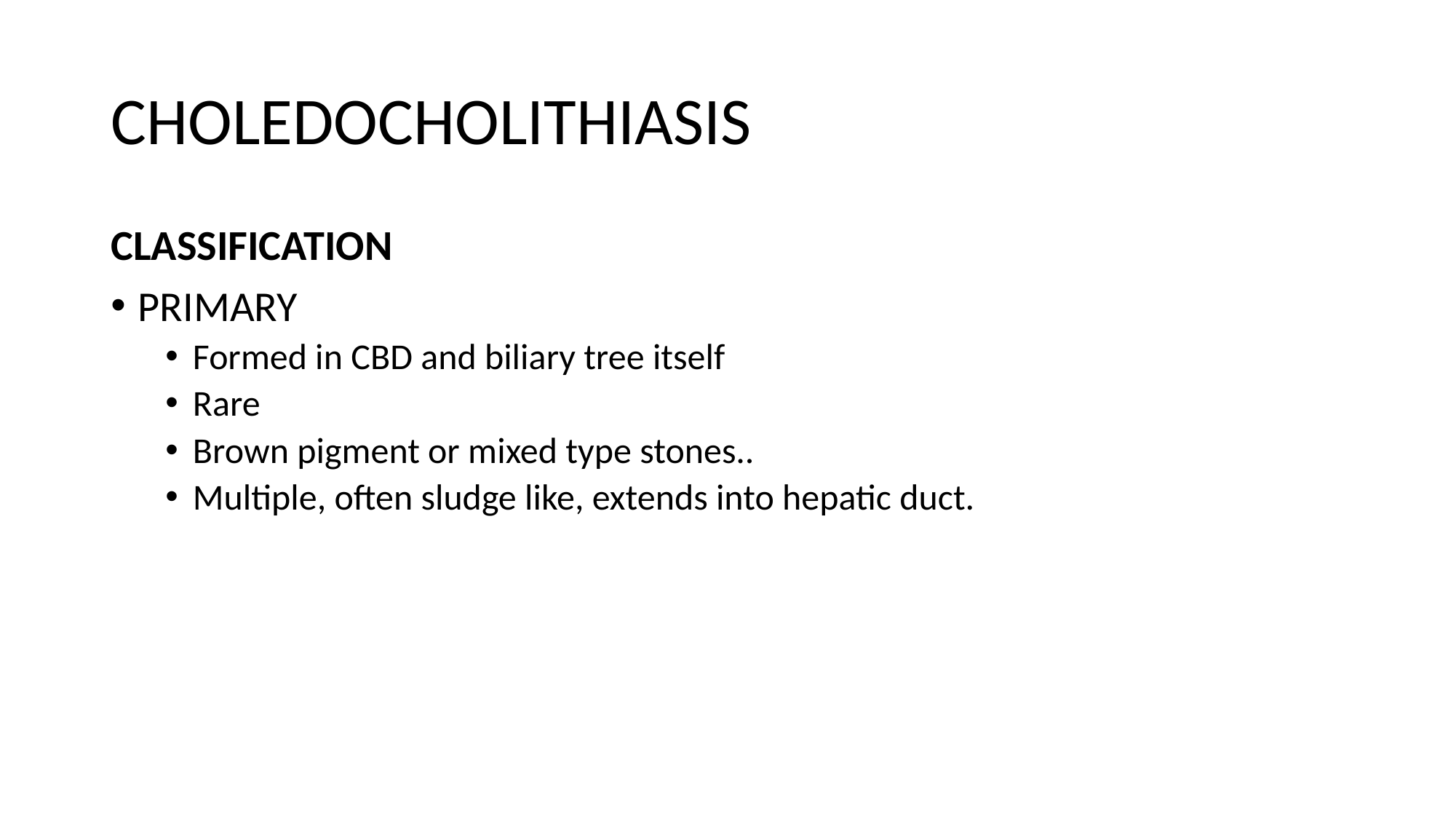

# CHOLEDOCHOLITHIASIS
CLASSIFICATION
PRIMARY
Formed in CBD and biliary tree itself
Rare
Brown pigment or mixed type stones..
Multiple, often sludge like, extends into hepatic duct.